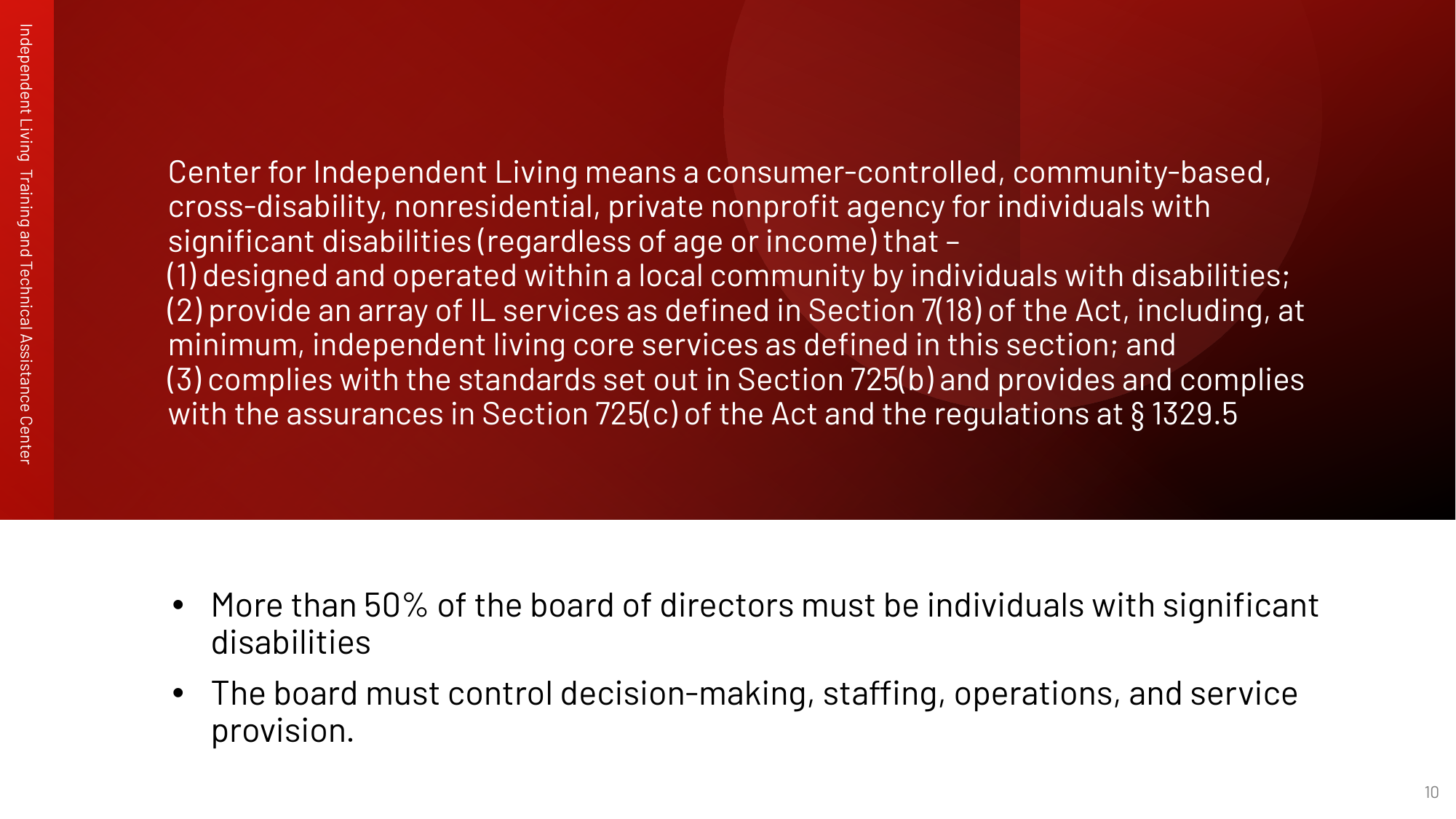

# Center for Independent Living means a consumer-controlled, community-based, cross-disability, nonresidential, private nonprofit agency for individuals with significant disabilities (regardless of age or income) that – (1) designed and operated within a local community by individuals with disabilities; (2) provide an array of IL services as defined in Section 7(18) of the Act, including, at minimum, independent living core services as defined in this section; and (3) complies with the standards set out in Section 725(b) and provides and complies with the assurances in Section 725(c) of the Act and the regulations at § 1329.5
Independent Living  Training and Technical Assistance Center
More than 50% of the board of directors must be individuals with significant disabilities
The board must control decision-making, staffing, operations, and service provision.
10